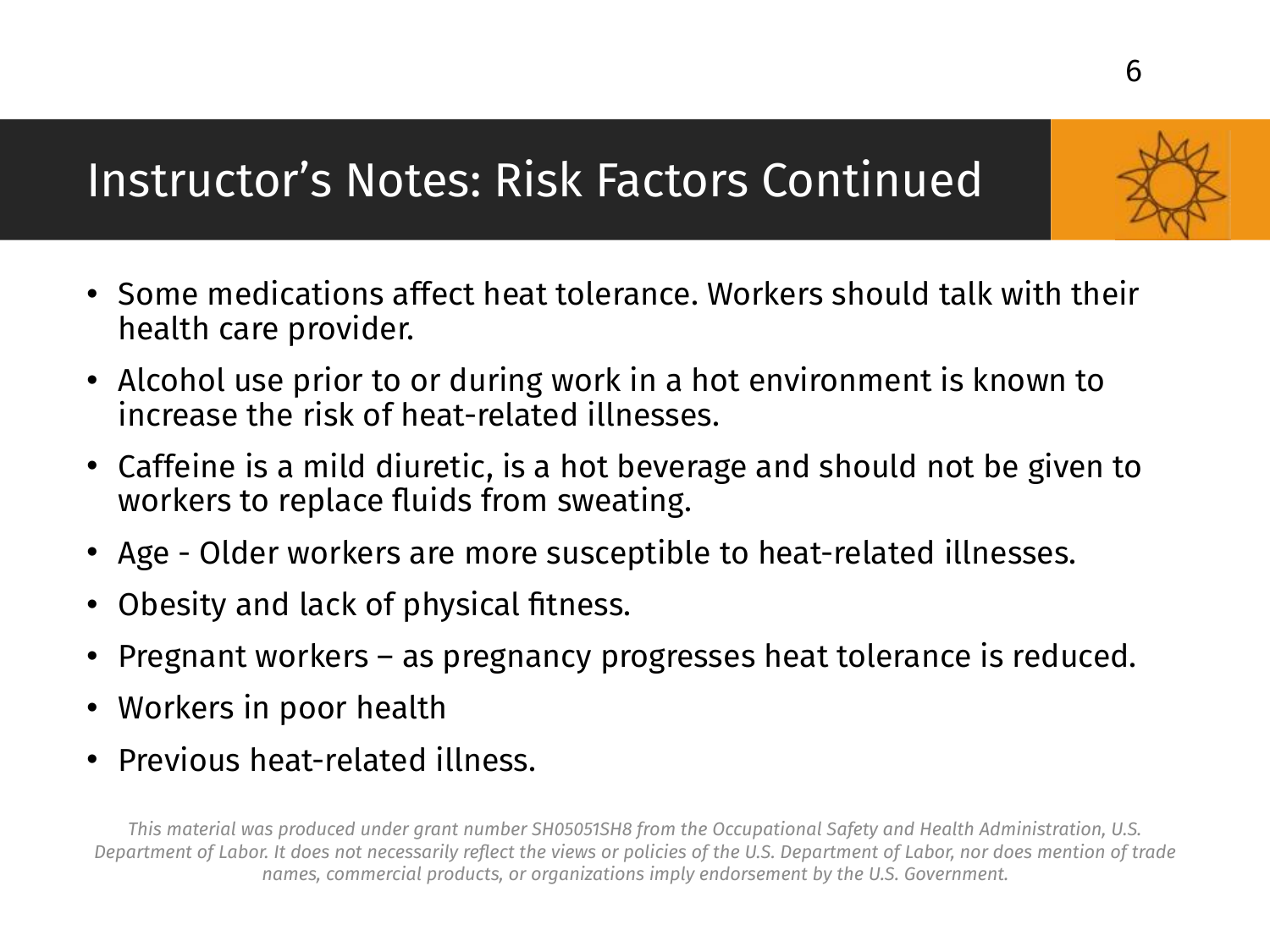

# Instructor’s Notes: Risk Factors Continued
Some medications affect heat tolerance. Workers should talk with their health care provider.
Alcohol use prior to or during work in a hot environment is known to increase the risk of heat-related illnesses.
Caffeine is a mild diuretic, is a hot beverage and should not be given to workers to replace fluids from sweating.
Age - Older workers are more susceptible to heat-related illnesses.
Obesity and lack of physical fitness.
Pregnant workers – as pregnancy progresses heat tolerance is reduced.
Workers in poor health
Previous heat-related illness.
This material was produced under grant number SH05051SH8 from the Occupational Safety and Health Administration, U.S. Department of Labor. It does not necessarily reflect the views or policies of the U.S. Department of Labor, nor does mention of trade names, commercial products, or organizations imply endorsement by the U.S. Government.